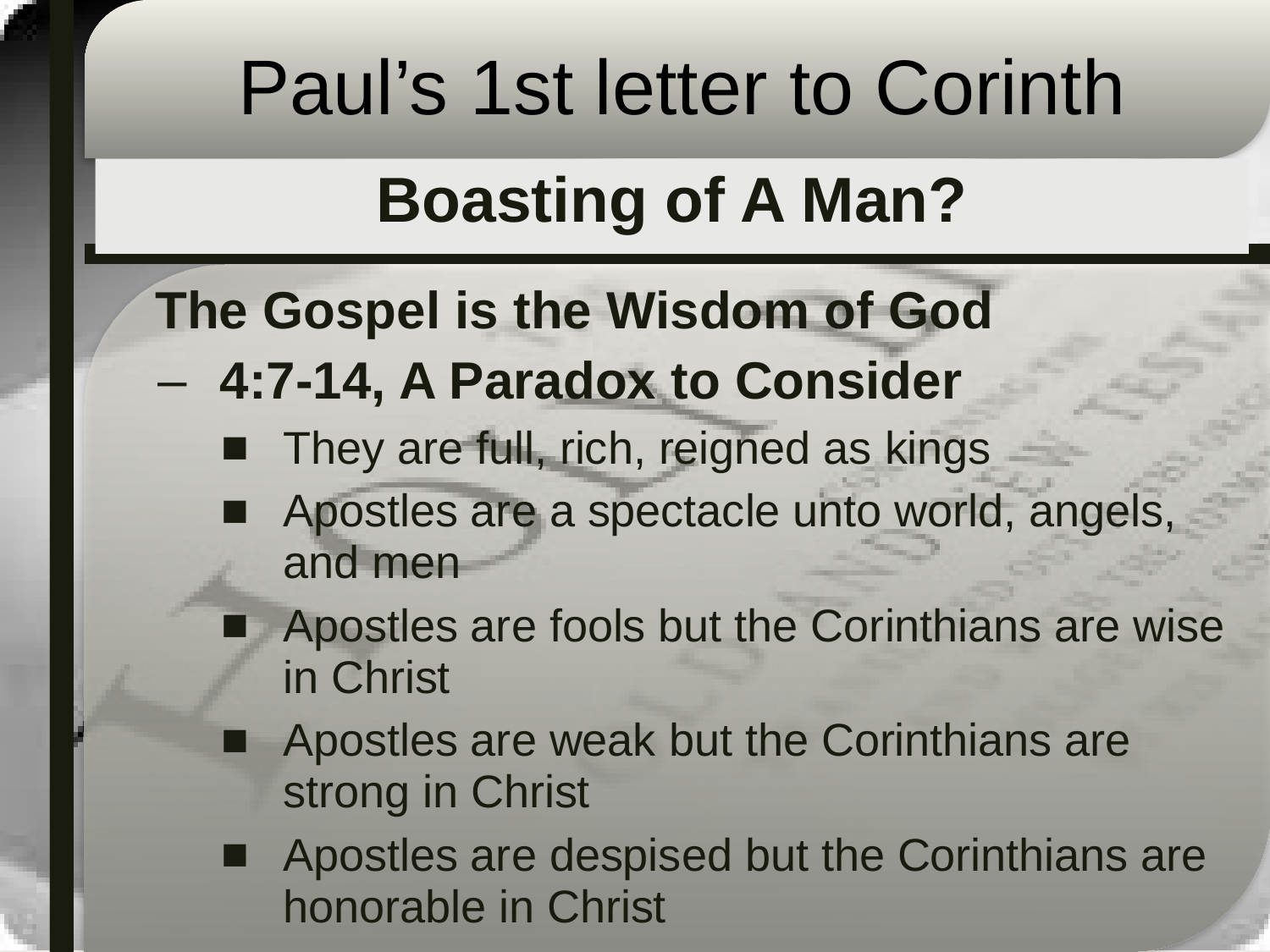

# Paul’s 1st letter to Corinth
Boasting of A Man?
The Gospel is the Wisdom of God
4:7-14, A Paradox to Consider
They are full, rich, reigned as kings
Apostles are a spectacle unto world, angels, and men
Apostles are fools but the Corinthians are wise in Christ
Apostles are weak but the Corinthians are strong in Christ
Apostles are despised but the Corinthians are honorable in Christ